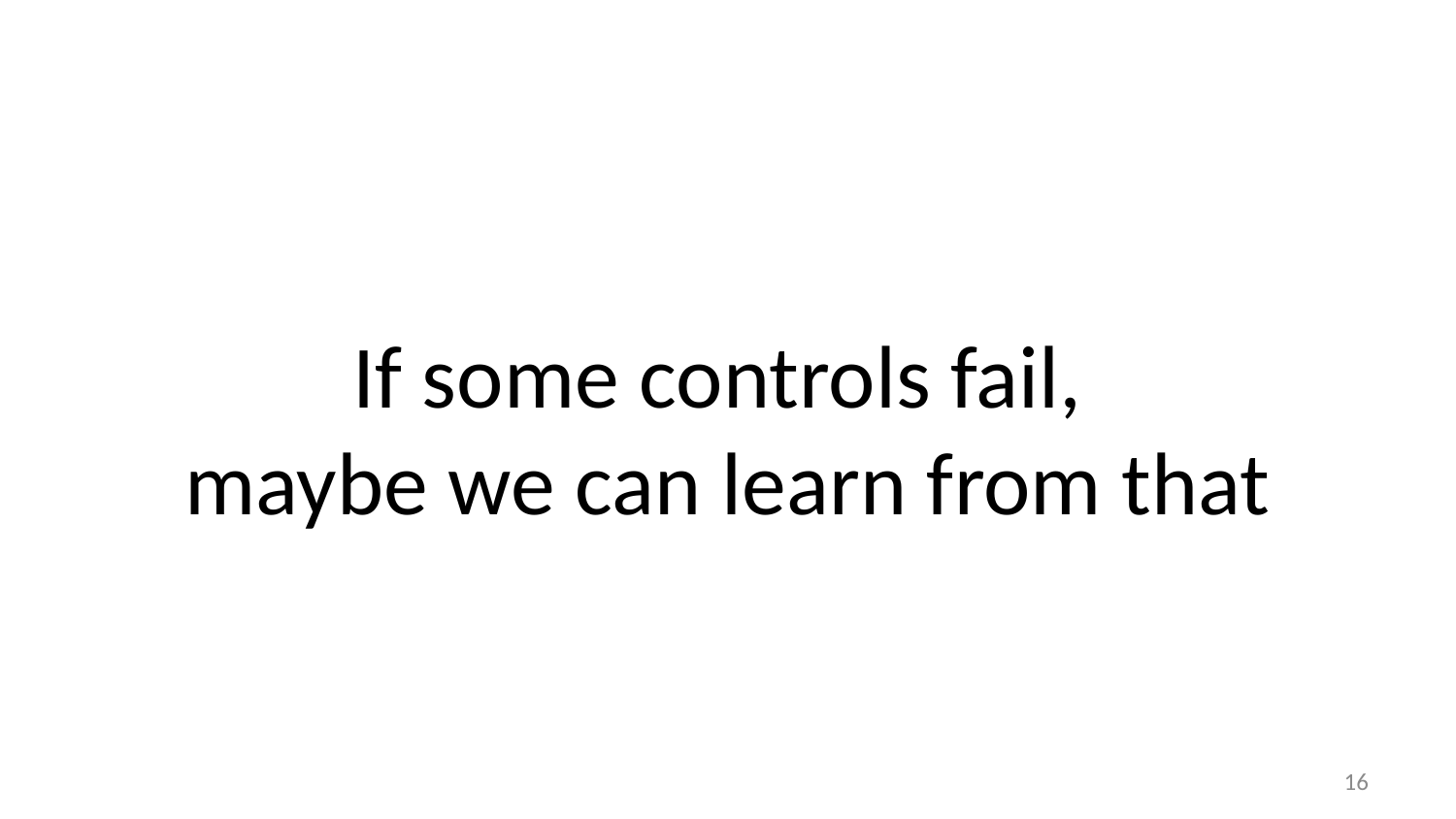

# If some controls fail, maybe we can learn from that
16